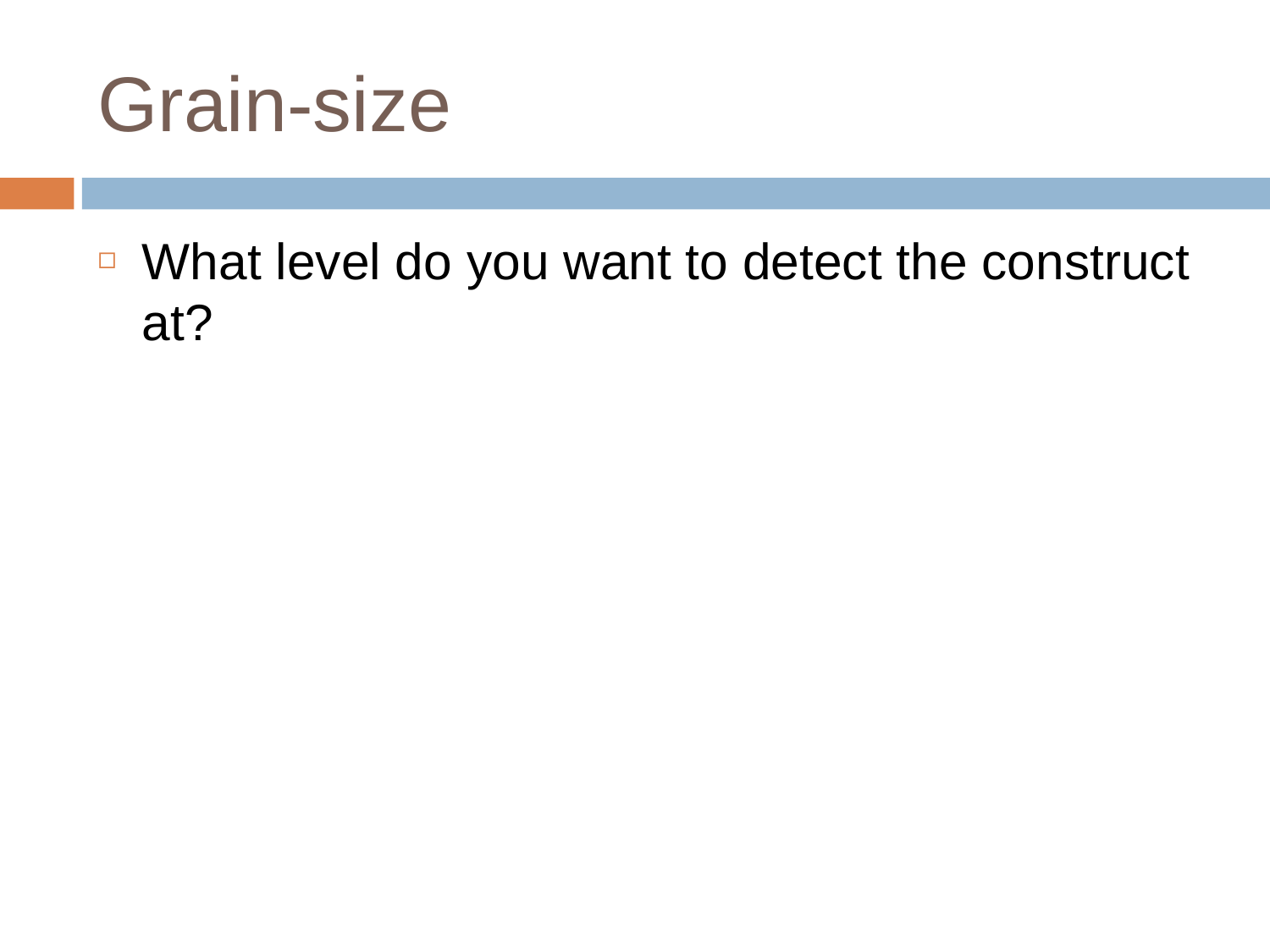

# Grain-size
What level do you want to detect the construct at?